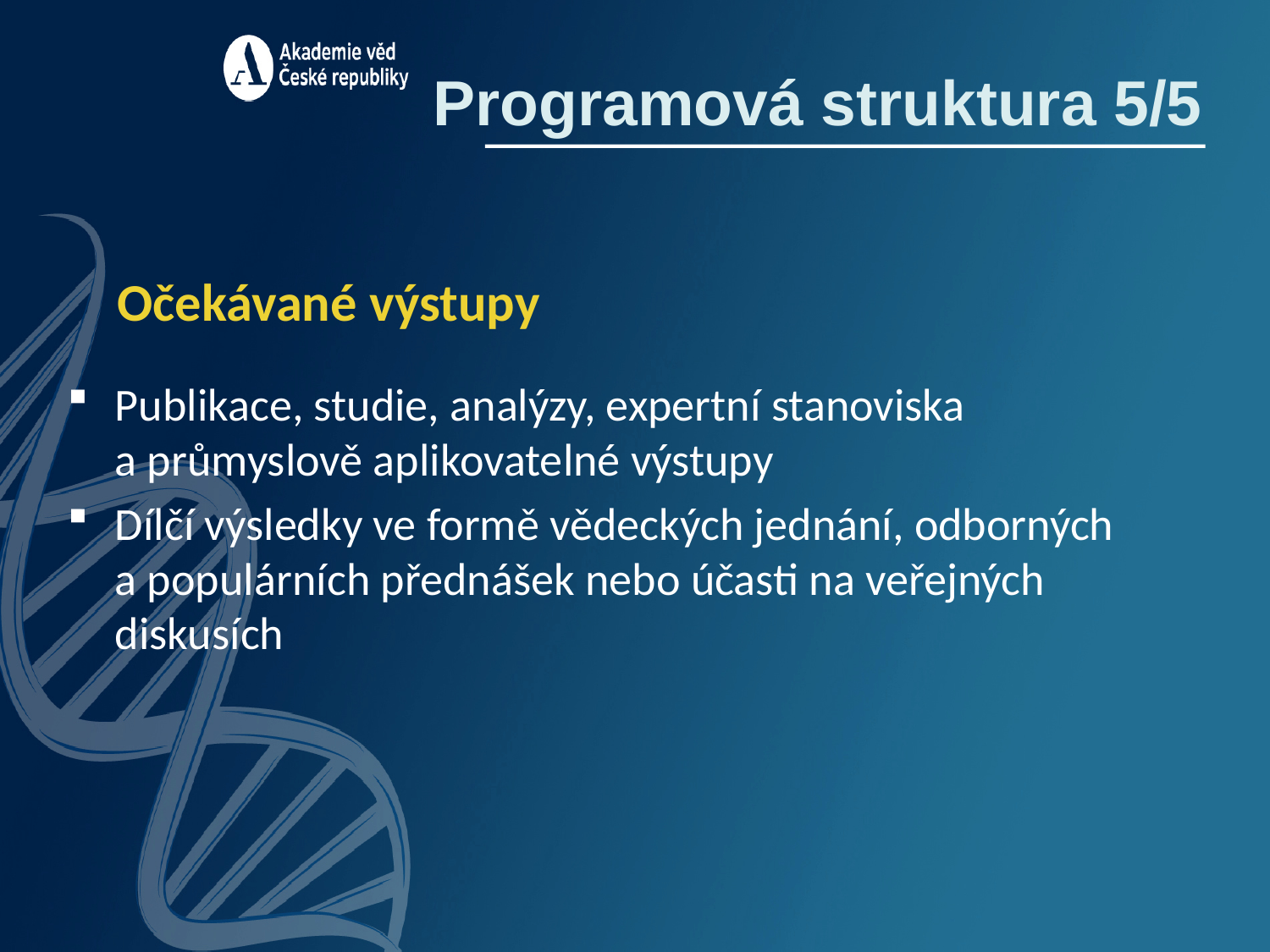

Programová struktura 5/5

Očekávané výstupy

Publikace, studie, analýzy, expertní stanoviska                    a průmyslově aplikovatelné výstupy
Dílčí výsledky ve formě vědeckých jednání, odborných      a populárních přednášek nebo účasti na veřejných diskusích